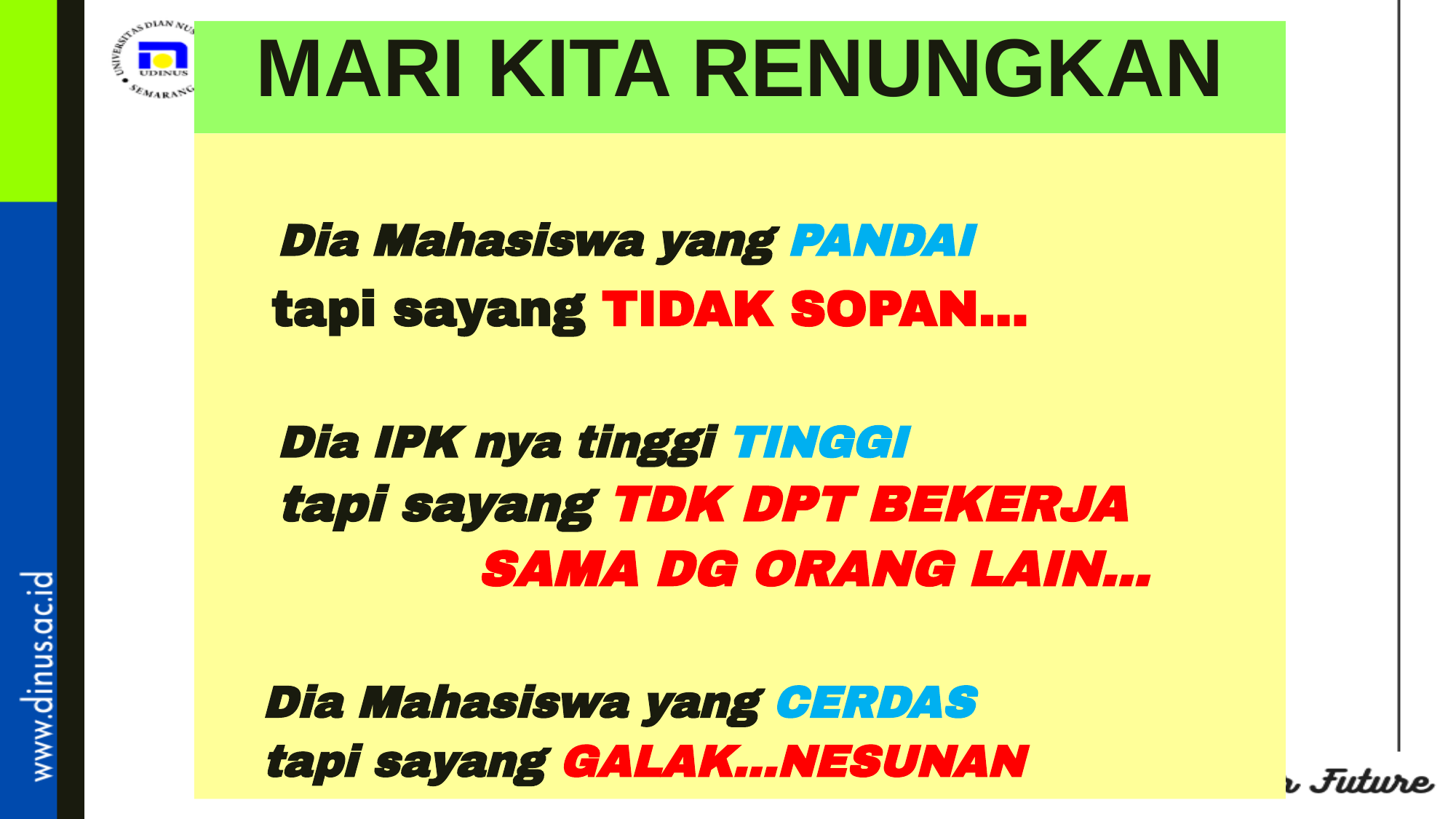

MARI KITA RENUNGKAN

 Dia Mahasiswa yang PANDAI
    tapi sayang TIDAK SOPAN…

 Dia IPK nya tinggi TINGGI
 tapi sayang TDK DPT BEKERJA
             SAMA DG ORANG LAIN…

Dia Mahasiswa yang CERDAS
tapi sayang GALAK…NESUNAN